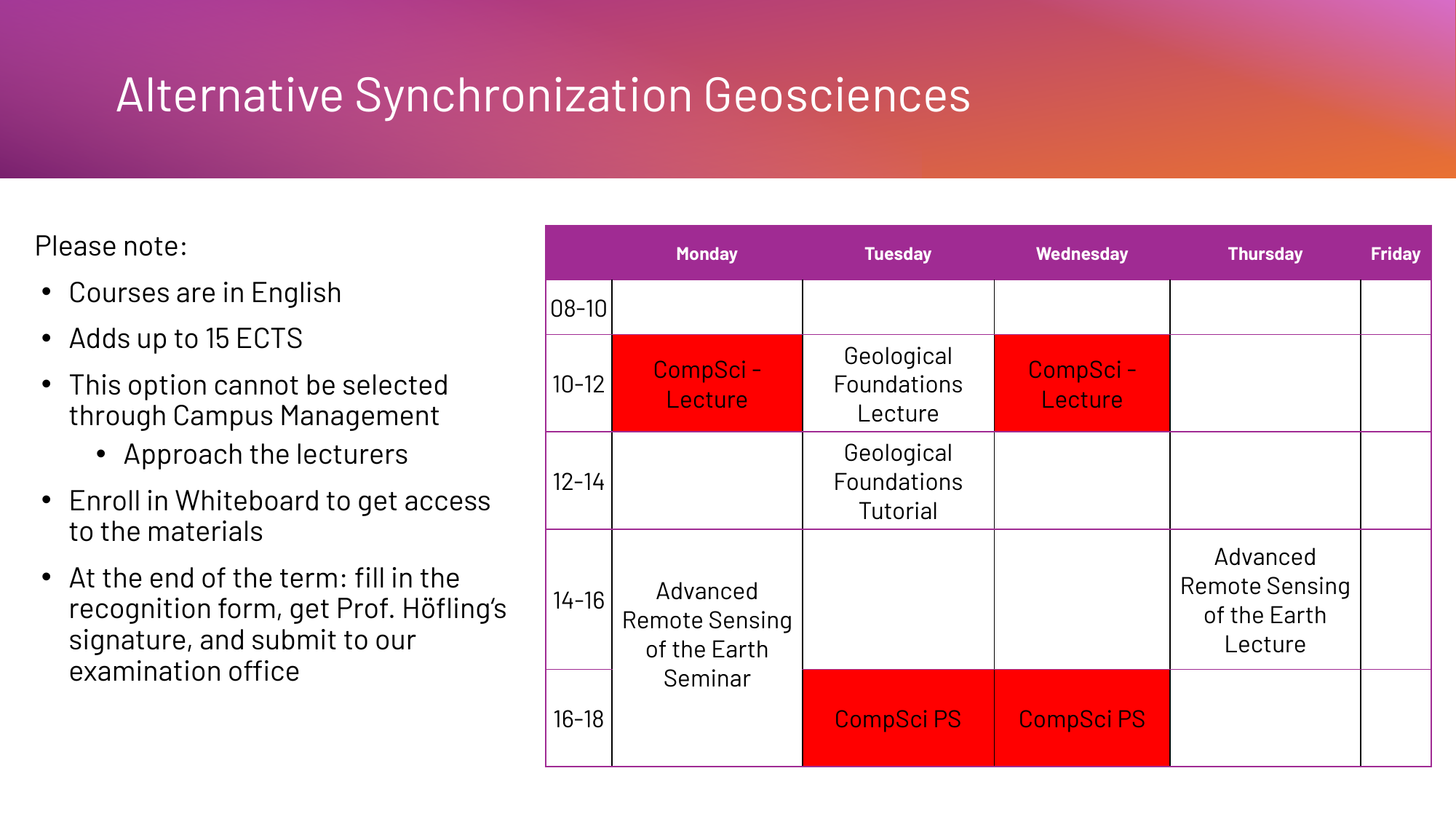

# Alternative Synchronization Geosciences
|  | Monday | Tuesday | Wednesday | Thursday | Friday |
| --- | --- | --- | --- | --- | --- |
| 08-10 |  |  |  |  |  |
| 10-12 | CompSci - Lecture | Geological Foundations Lecture | CompSci - Lecture |  |  |
| 12-14 |  | Geological Foundations Tutorial |  |  |  |
| 14-16 | Advanced Remote Sensing of the Earth Seminar |  |  | Advanced Remote Sensing of the Earth Lecture |  |
| 16-18 |  | CompSci PS | CompSci PS |  |  |
Please note:
Courses are in English
Adds up to 15 ECTS
This option cannot be selected through Campus Management
Approach the lecturers
Enroll in Whiteboard to get access to the materials
At the end of the term: fill in the recognition form, get Prof. Höfling‘s signature, and submit to our examination office